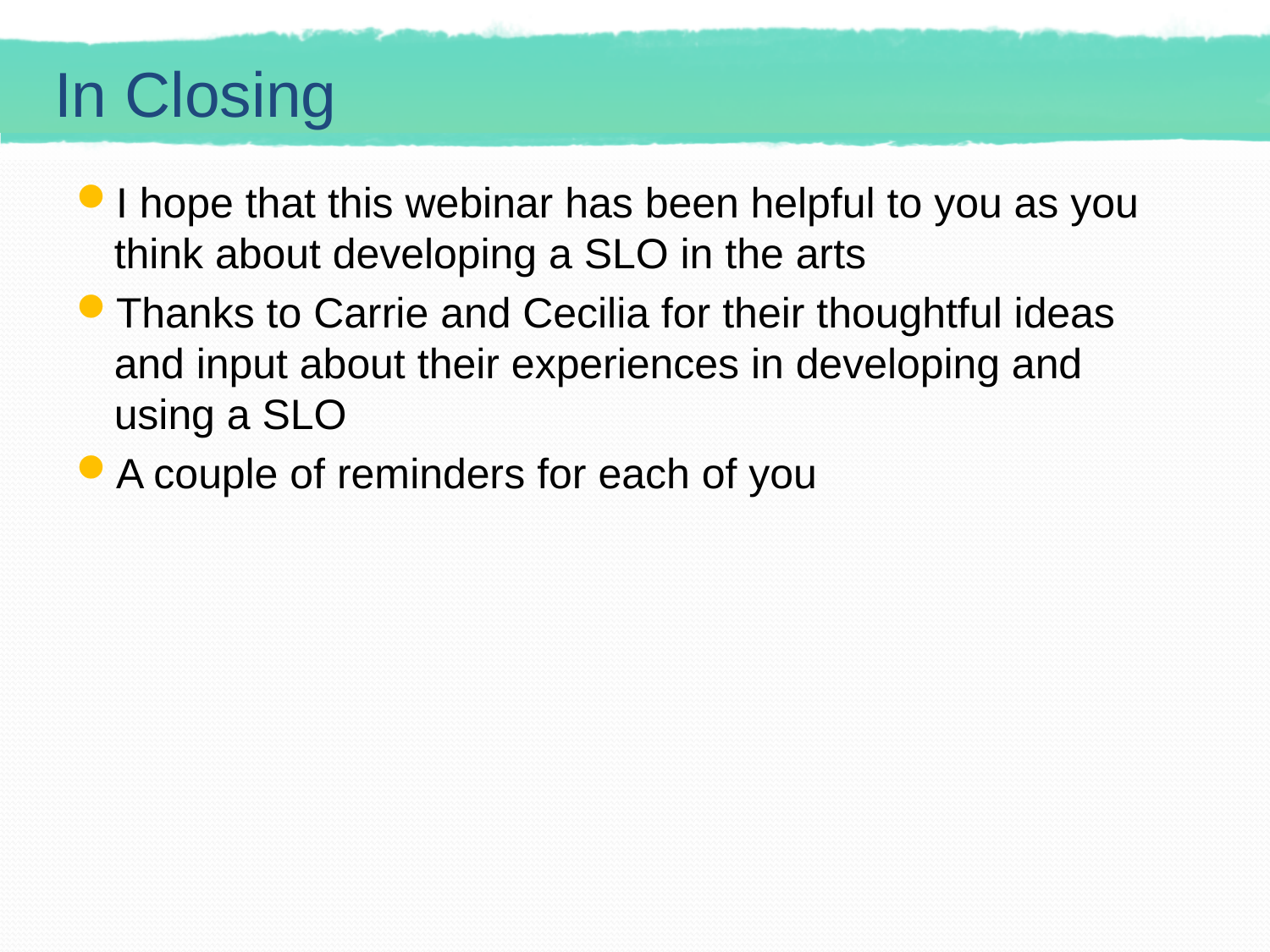

# In Closing
I hope that this webinar has been helpful to you as you think about developing a SLO in the arts
Thanks to Carrie and Cecilia for their thoughtful ideas and input about their experiences in developing and using a SLO
A couple of reminders for each of you